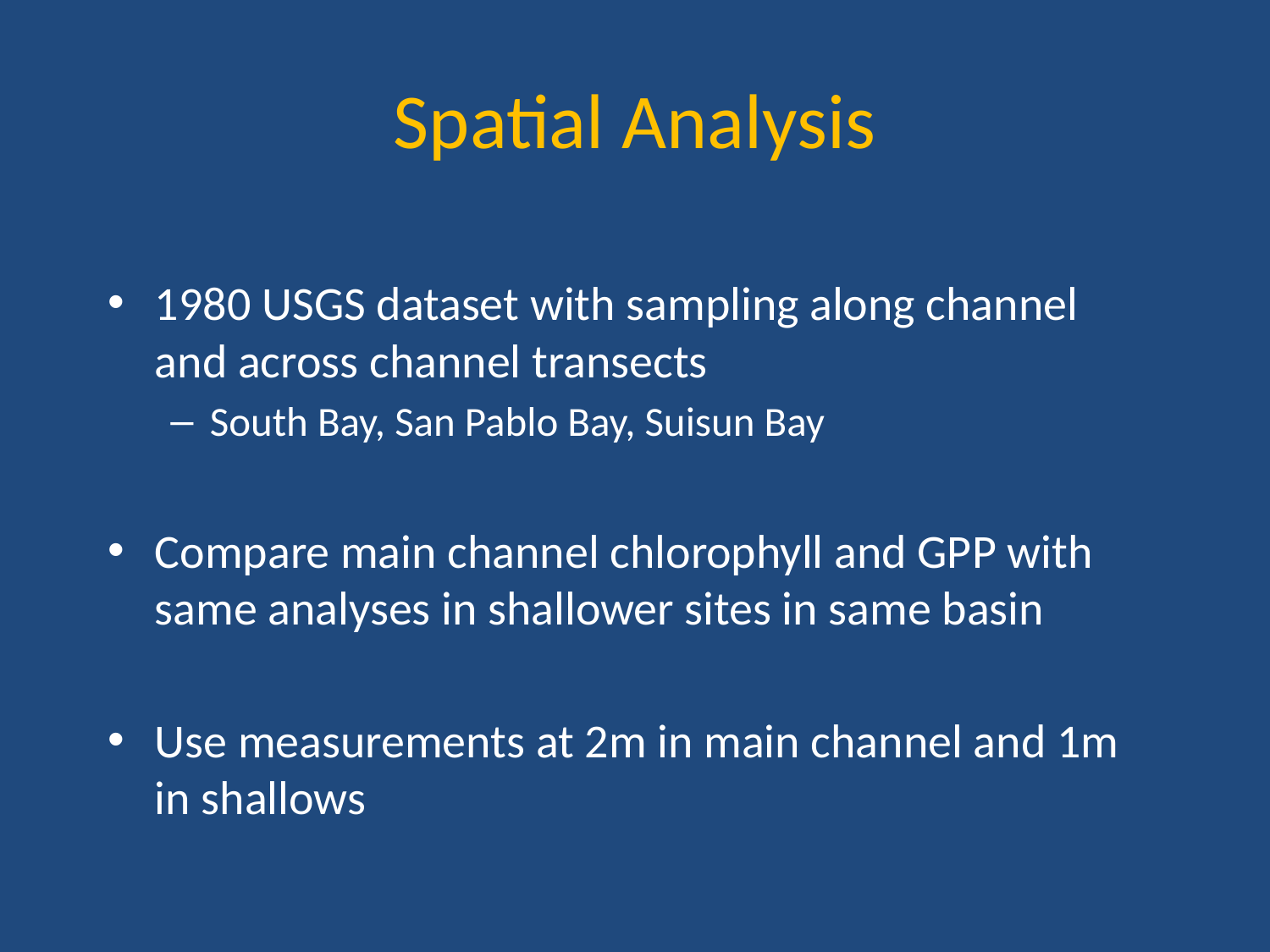

# Spatial Analysis
1980 USGS dataset with sampling along channel and across channel transects
South Bay, San Pablo Bay, Suisun Bay

Compare main channel chlorophyll and GPP with same analyses in shallower sites in same basin

Use measurements at 2m in main channel and 1m in shallows